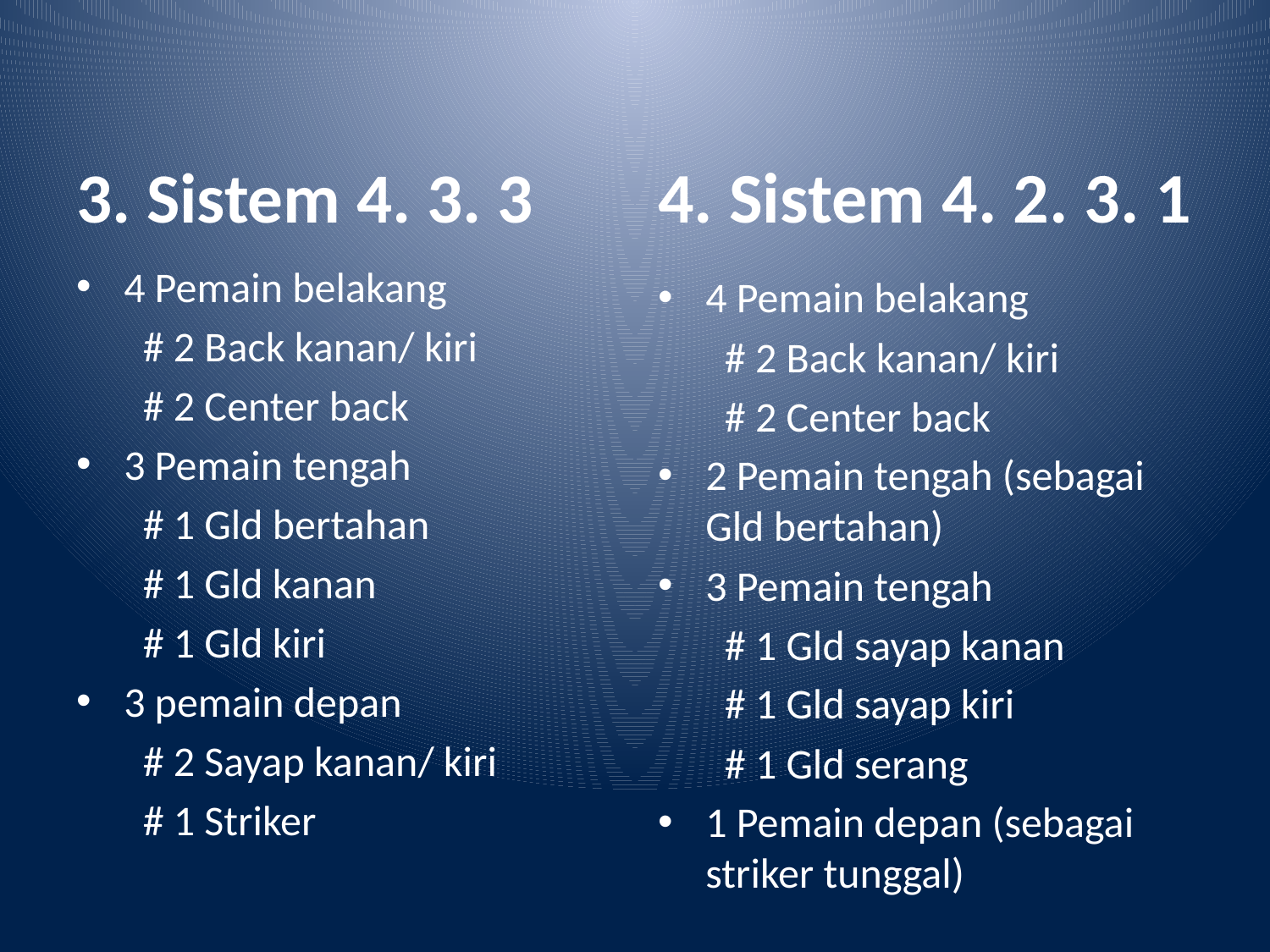

4. Sistem 4. 2. 3. 1
3. Sistem 4. 3. 3
4 Pemain belakang
       # 2 Back kanan/ kiri
       # 2 Center back
3 Pemain tengah
       # 1 Gld bertahan
       # 1 Gld kanan
       # 1 Gld kiri
3 pemain depan
       # 2 Sayap kanan/ kiri
       # 1 Striker

4 Pemain belakang
       # 2 Back kanan/ kiri
       # 2 Center back
2 Pemain tengah (sebagai Gld bertahan)
3 Pemain tengah
       # 1 Gld sayap kanan
       # 1 Gld sayap kiri
       # 1 Gld serang
1 Pemain depan (sebagai striker tunggal)